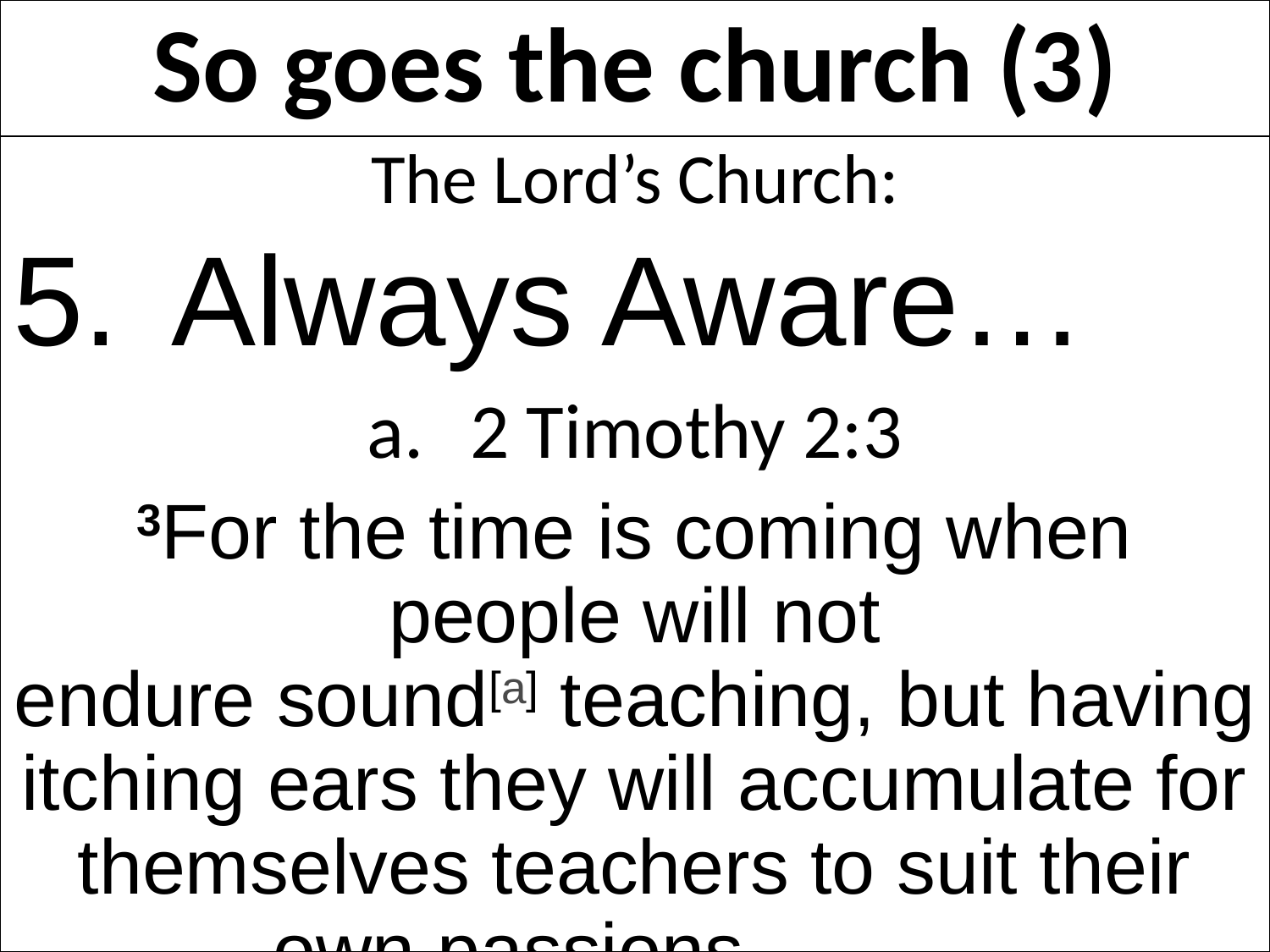

# So goes the church (3)
The Lord’s Church:
Always Aware…
2 Timothy 2:3
3For the time is coming when people will not endure sound[a] teaching, but having itching ears they will accumulate for themselves teachers to suit their own passions, (ESV) [a]Or healthy